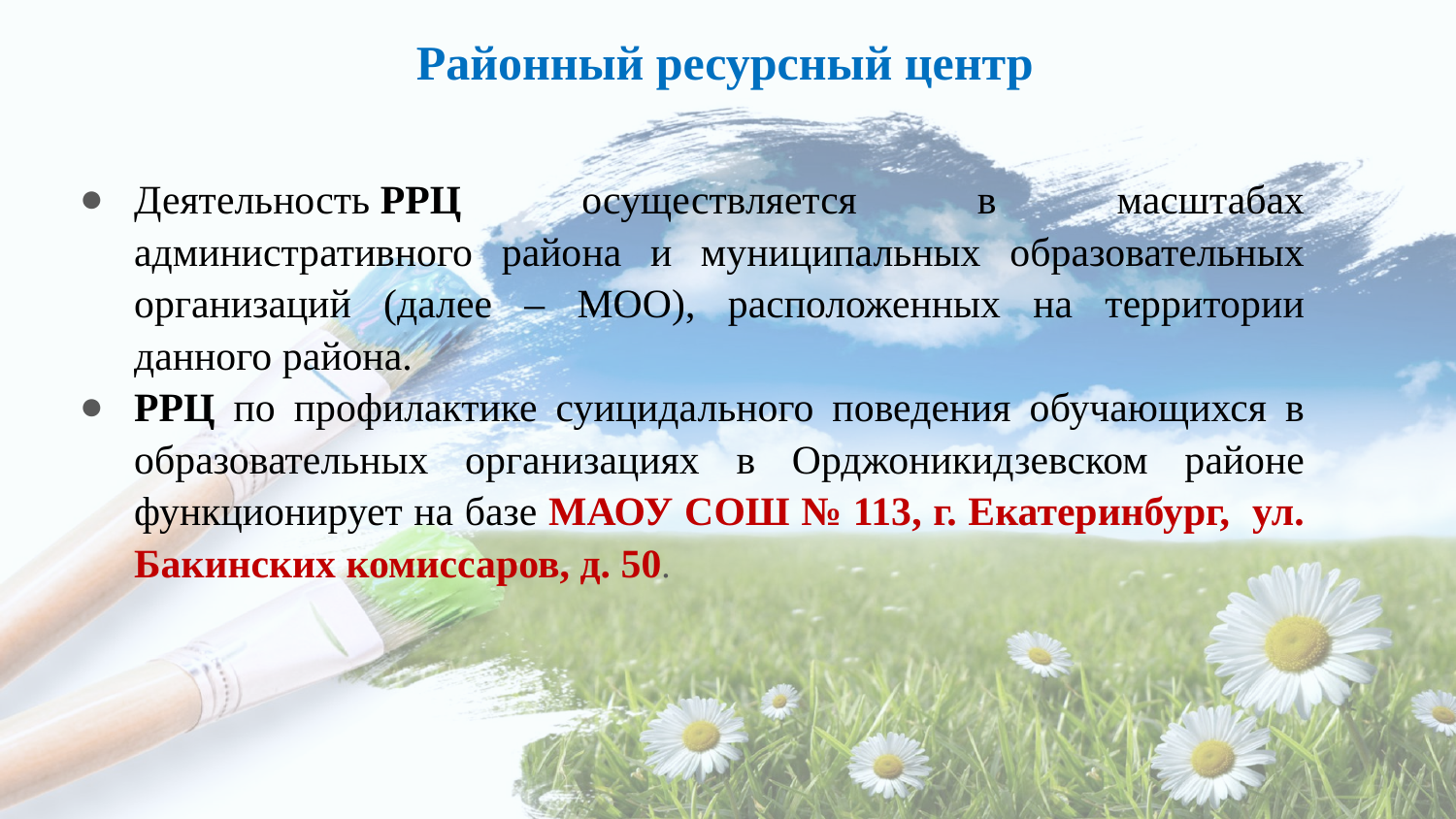

# Районный ресурсный центр
Деятельность РРЦ осуществляется в масштабах административного района и муниципальных образовательных организаций (далее – МОО), расположенных на территории данного района.
РРЦ по профилактике суицидального поведения обучающихся в образовательных организациях в Орджоникидзевском районе функционирует на базе МАОУ СОШ № 113, г. Екатеринбург,  ул. Бакинских комиссаров, д. 50.